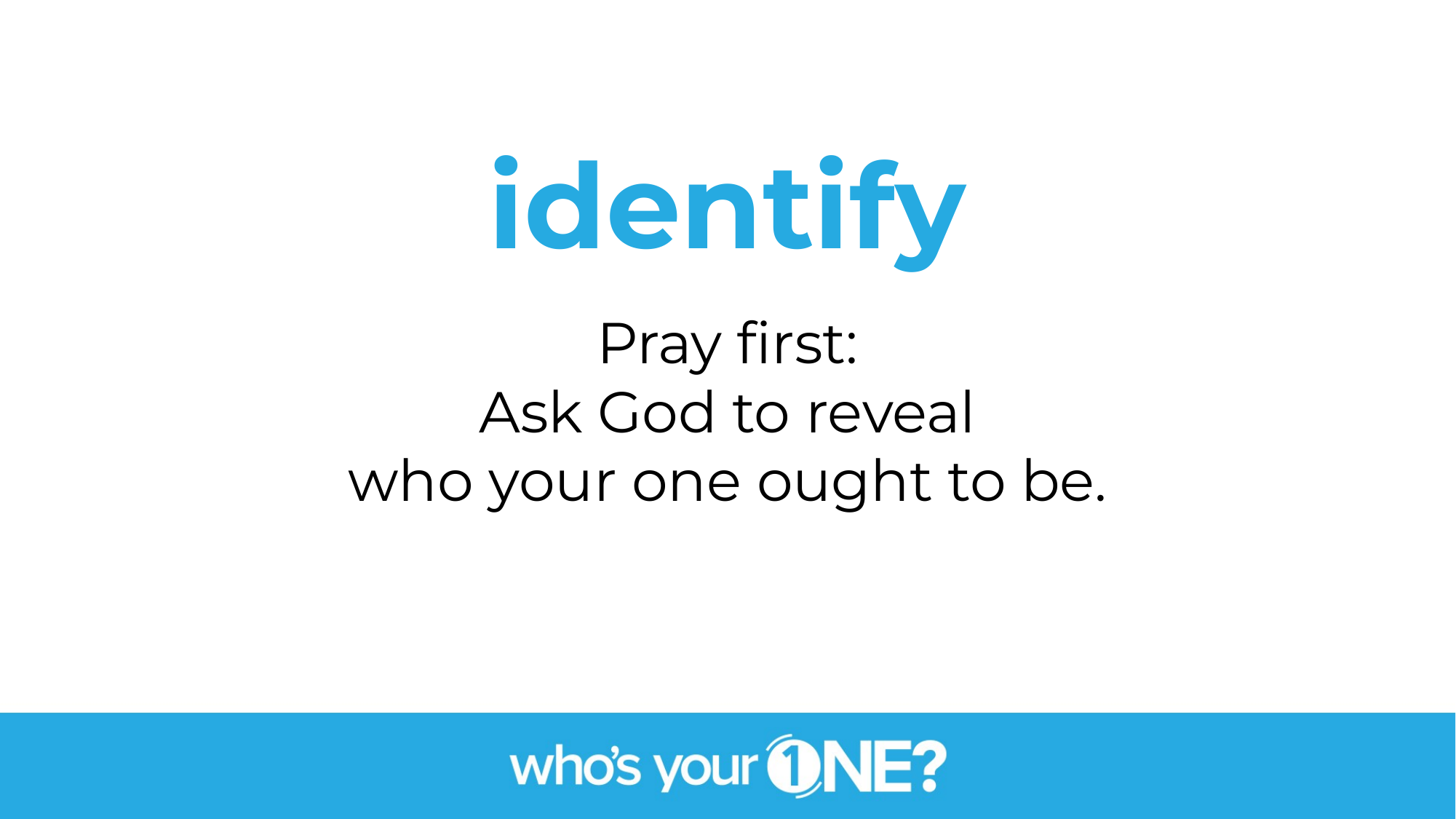

identify
Pray first:
Ask God to reveal
who your one ought to be.